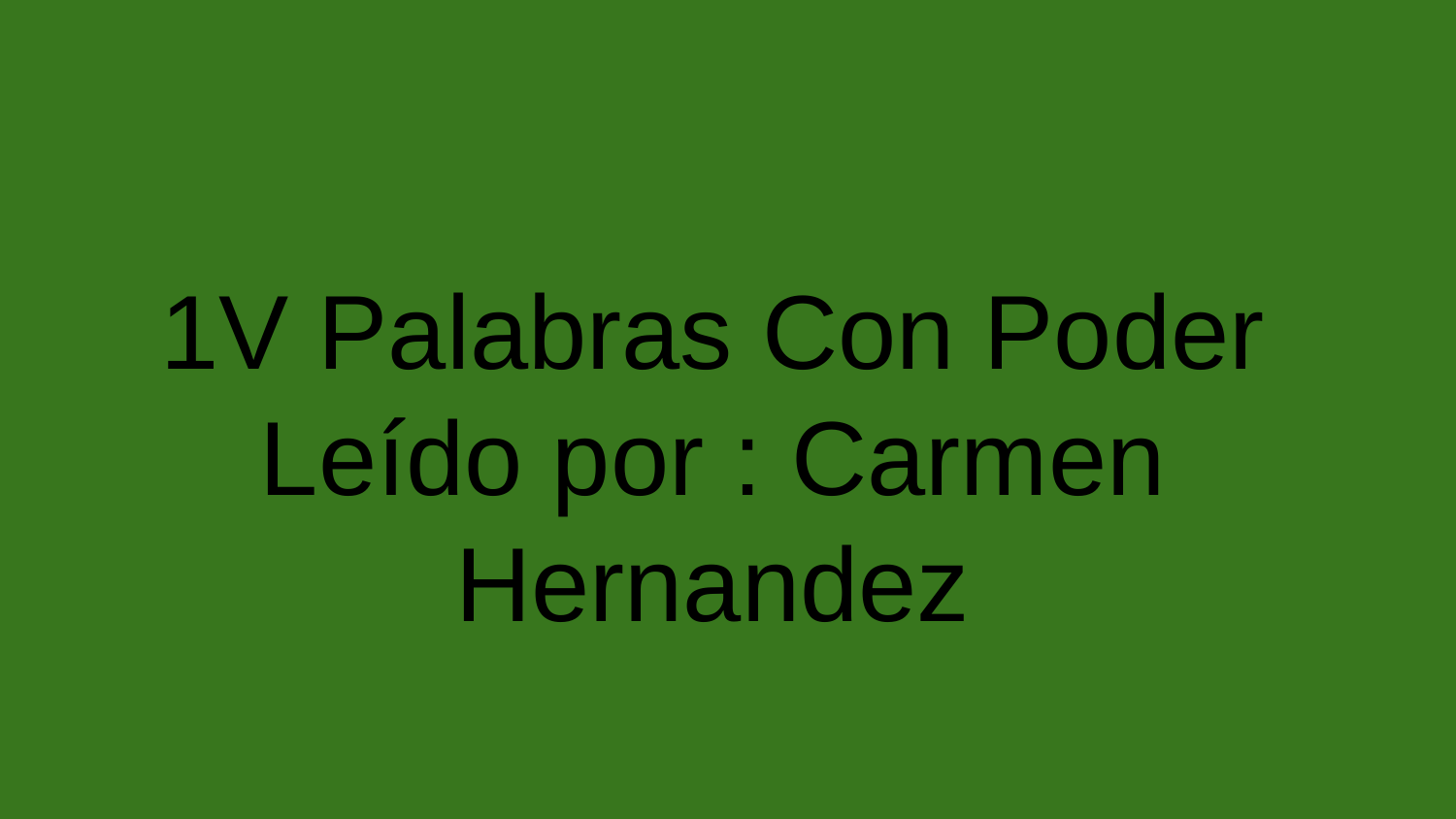

# 1V Palabras Con Poder Leído por : Carmen Hernandez